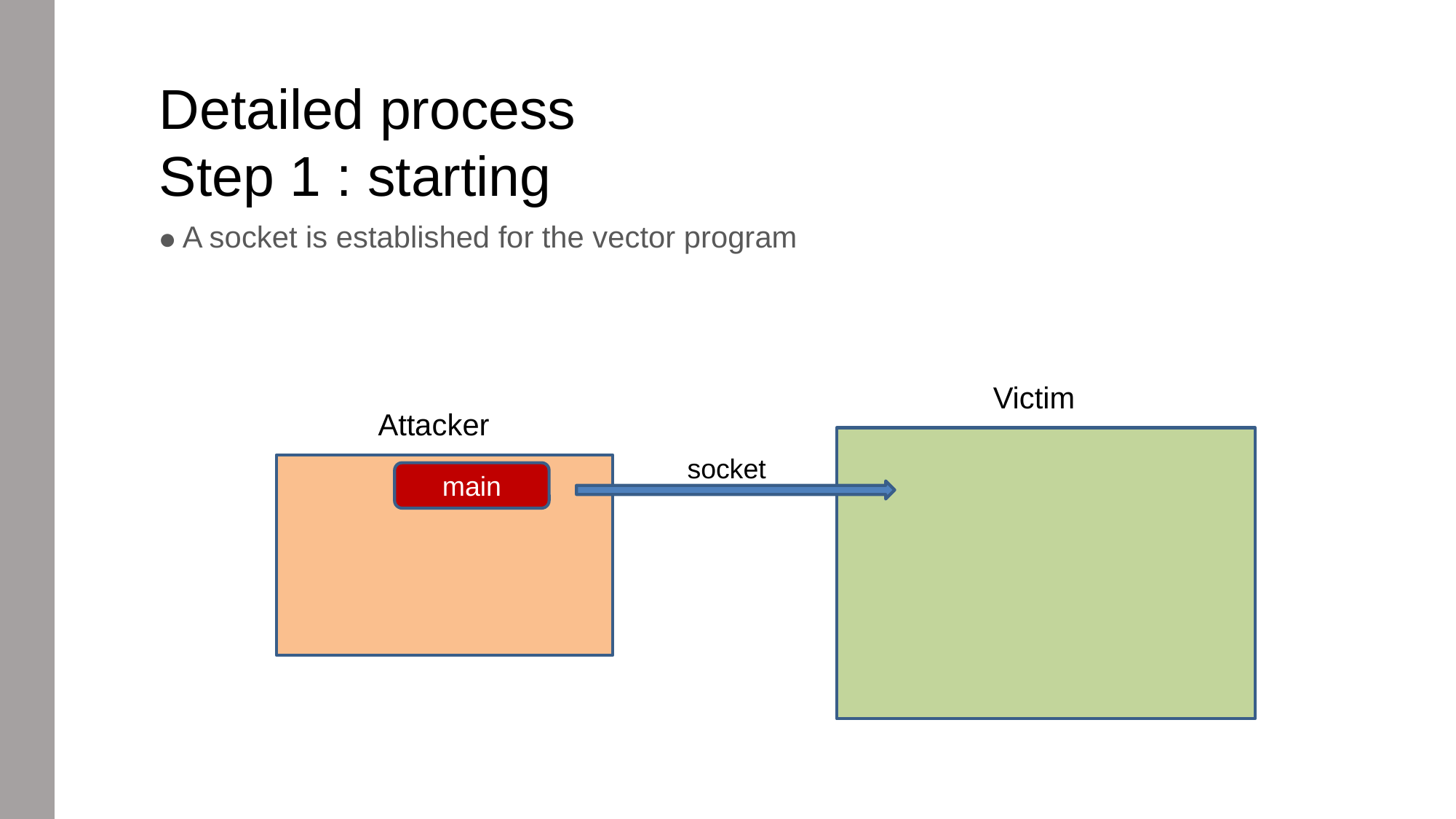

Detailed process
Step 1 : starting
A socket is established for the vector program

Victim
Attacker

socket

main